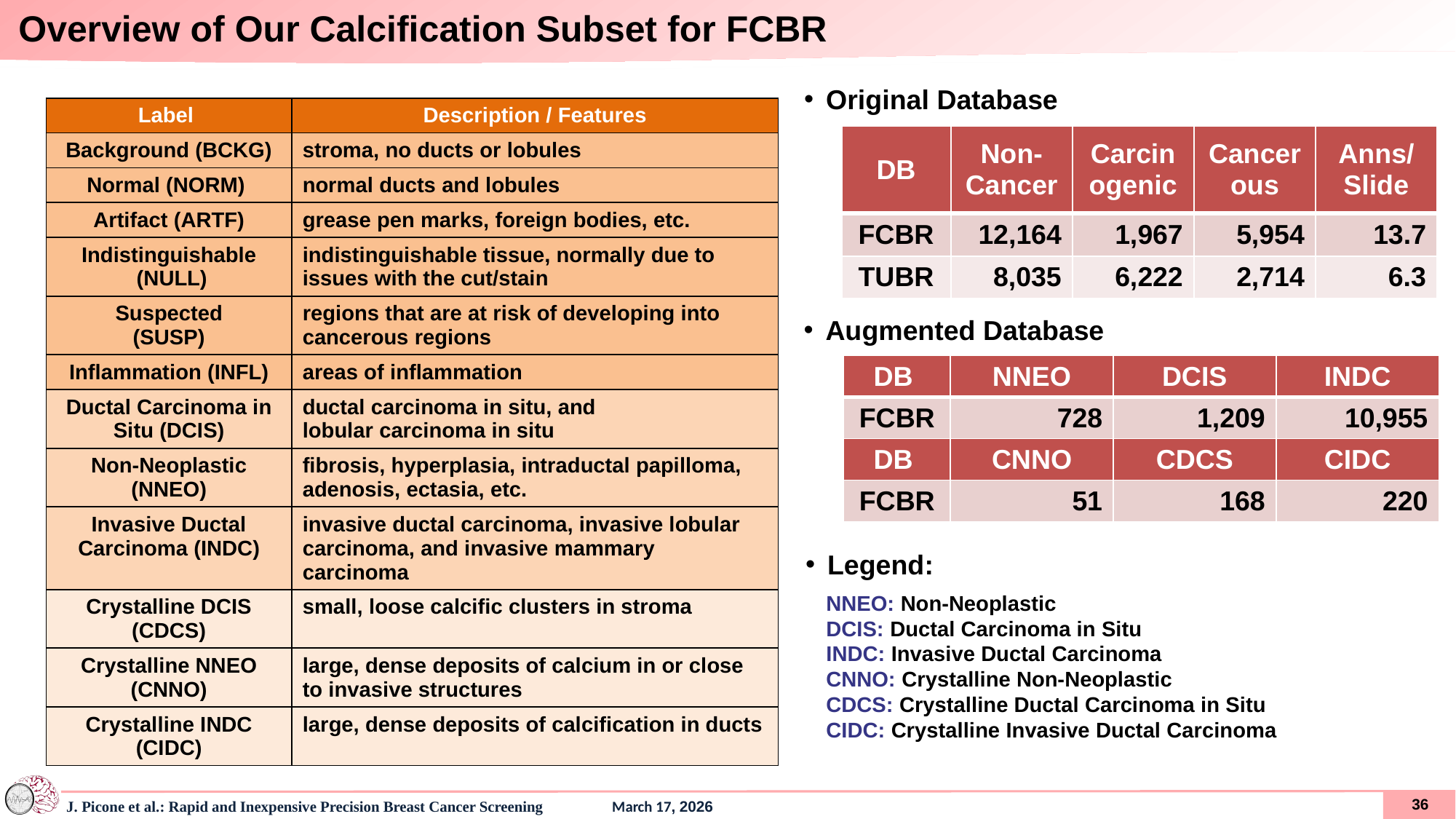

# Overview of Our Calcification Subset for FCBR
Original Database
| Label | Description / Features |
| --- | --- |
| Background (BCKG) | stroma, no ducts or lobules |
| Normal (NORM) | normal ducts and lobules |
| Artifact (ARTF) | grease pen marks, foreign bodies, etc. |
| Indistinguishable (NULL) | indistinguishable tissue, normally due to issues with the cut/stain |
| Suspected (SUSP) | regions that are at risk of developing into cancerous regions |
| Inflammation (INFL) | areas of inflammation |
| Ductal Carcinoma in Situ (DCIS) | ductal carcinoma in situ, and lobular carcinoma in situ |
| Non-Neoplastic (NNEO) | fibrosis, hyperplasia, intraductal papilloma, adenosis, ectasia, etc. |
| Invasive Ductal Carcinoma (INDC) | invasive ductal carcinoma, invasive lobular carcinoma, and invasive mammary carcinoma |
| Crystalline DCIS (CDCS) | small, loose calcific clusters in stroma |
| Crystalline NNEO (CNNO) | large, dense deposits of calcium in or close to invasive structures |
| Crystalline INDC (CIDC) | large, dense deposits of calcification in ducts |
| DB | Non-Cancer | Carcinogenic | Cancerous | Anns/ Slide |
| --- | --- | --- | --- | --- |
| FCBR | 12,164 | 1,967 | 5,954 | 13.7 |
| TUBR | 8,035 | 6,222 | 2,714 | 6.3 |
Augmented Database
| DB | NNEO | DCIS | INDC |
| --- | --- | --- | --- |
| FCBR | 728 | 1,209 | 10,955 |
| DB | CNNO | CDCS | CIDC |
| FCBR | 51 | 168 | 220 |
Legend:
NNEO: Non-Neoplastic
DCIS: Ductal Carcinoma in Situ
INDC: Invasive Ductal Carcinoma
CNNO: Crystalline Non-Neoplastic
CDCS: Crystalline Ductal Carcinoma in Situ
CIDC: Crystalline Invasive Ductal Carcinoma